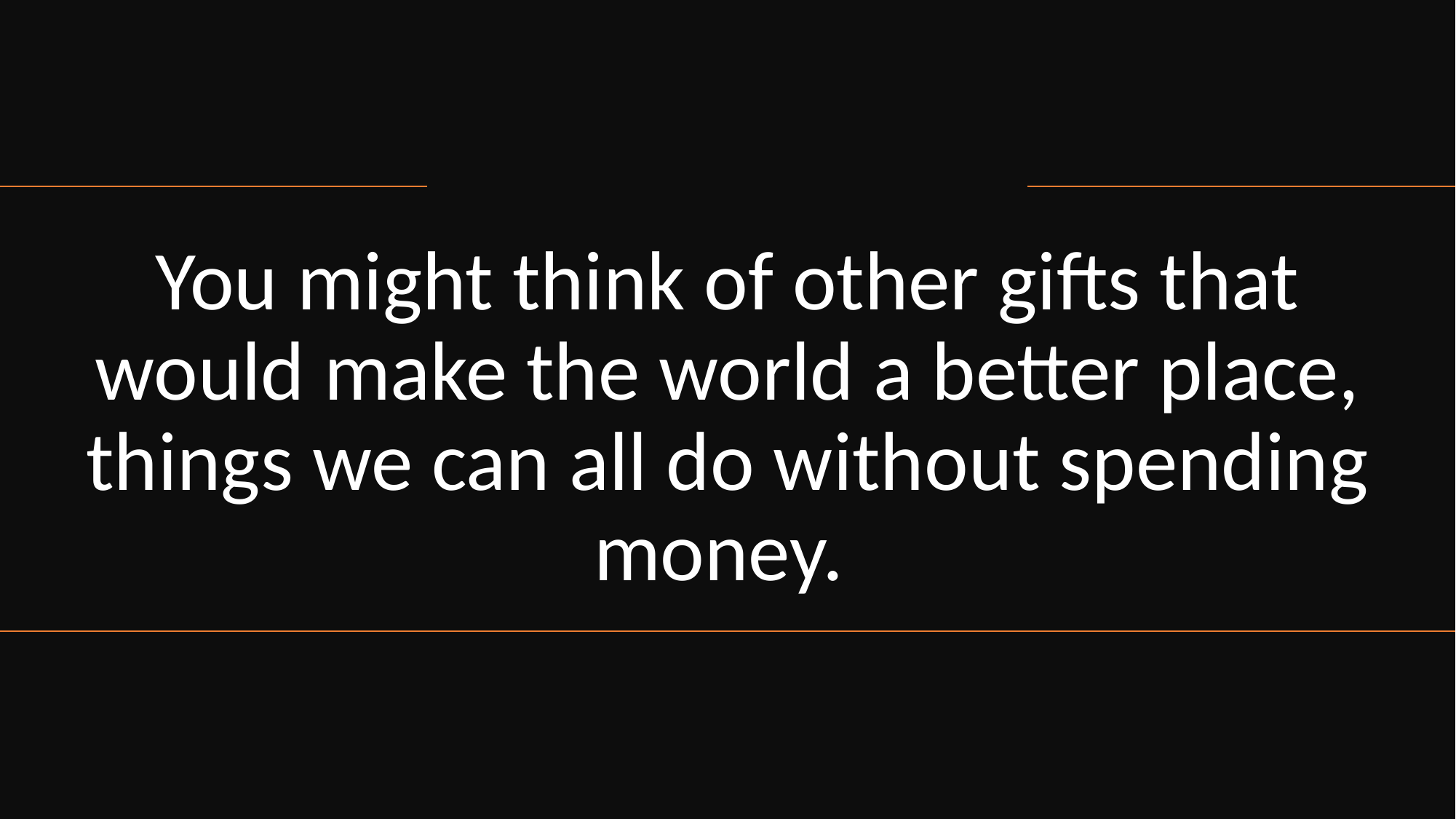

# You might think of other gifts that would make the world a better place, things we can all do without spending money.